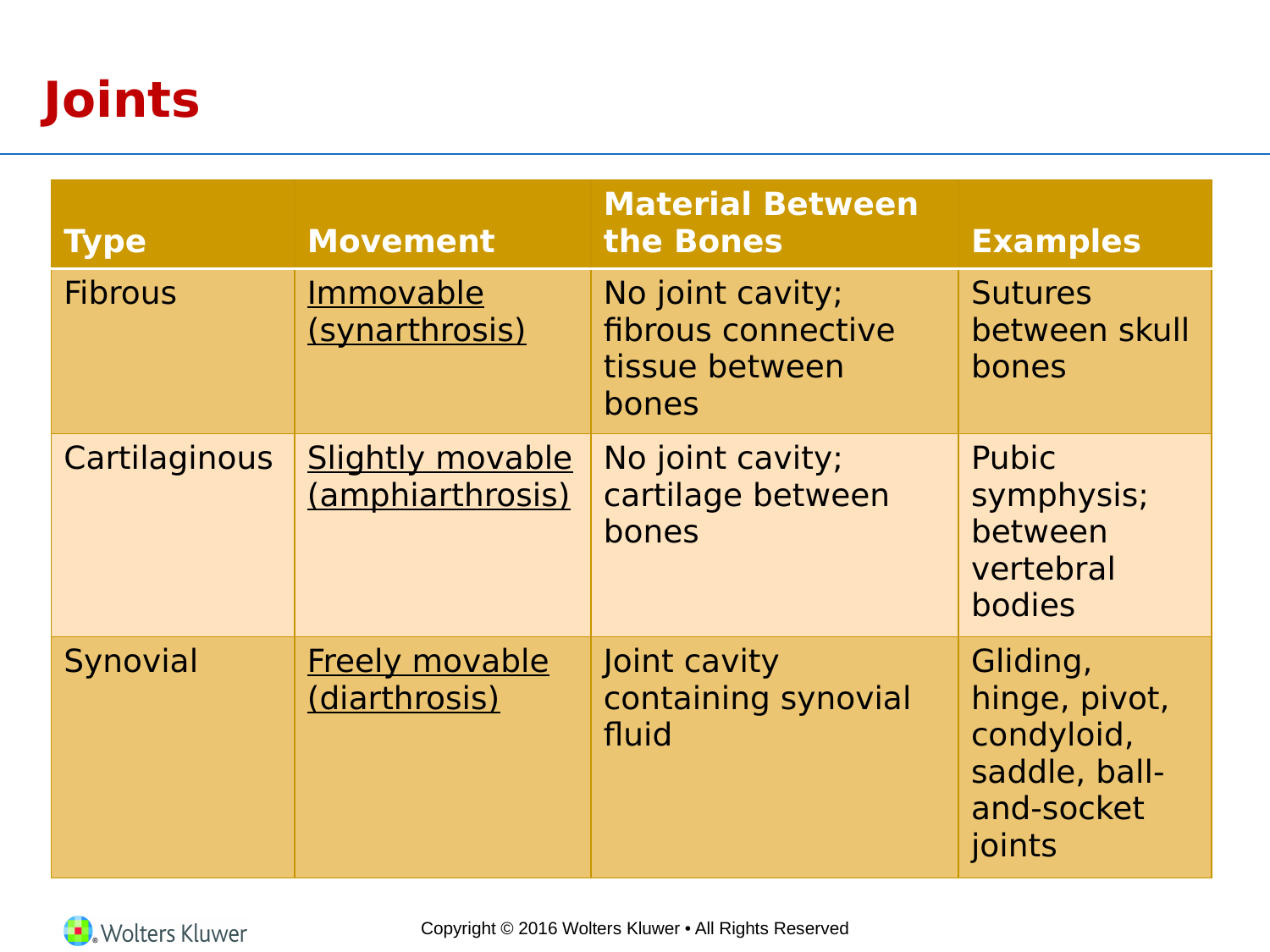

# Joints
| Type | Movement | Material Between the Bones | Examples |
| --- | --- | --- | --- |
| Fibrous | Immovable (synarthrosis) | No joint cavity; fibrous connective tissue between bones | Sutures between skull bones |
| Cartilaginous | Slightly movable (amphiarthrosis) | No joint cavity; cartilage between bones | Pubic symphysis; between vertebral bodies |
| Synovial | Freely movable (diarthrosis) | Joint cavity containing synovial fluid | Gliding, hinge, pivot, condyloid, saddle, ball-and-socket joints |